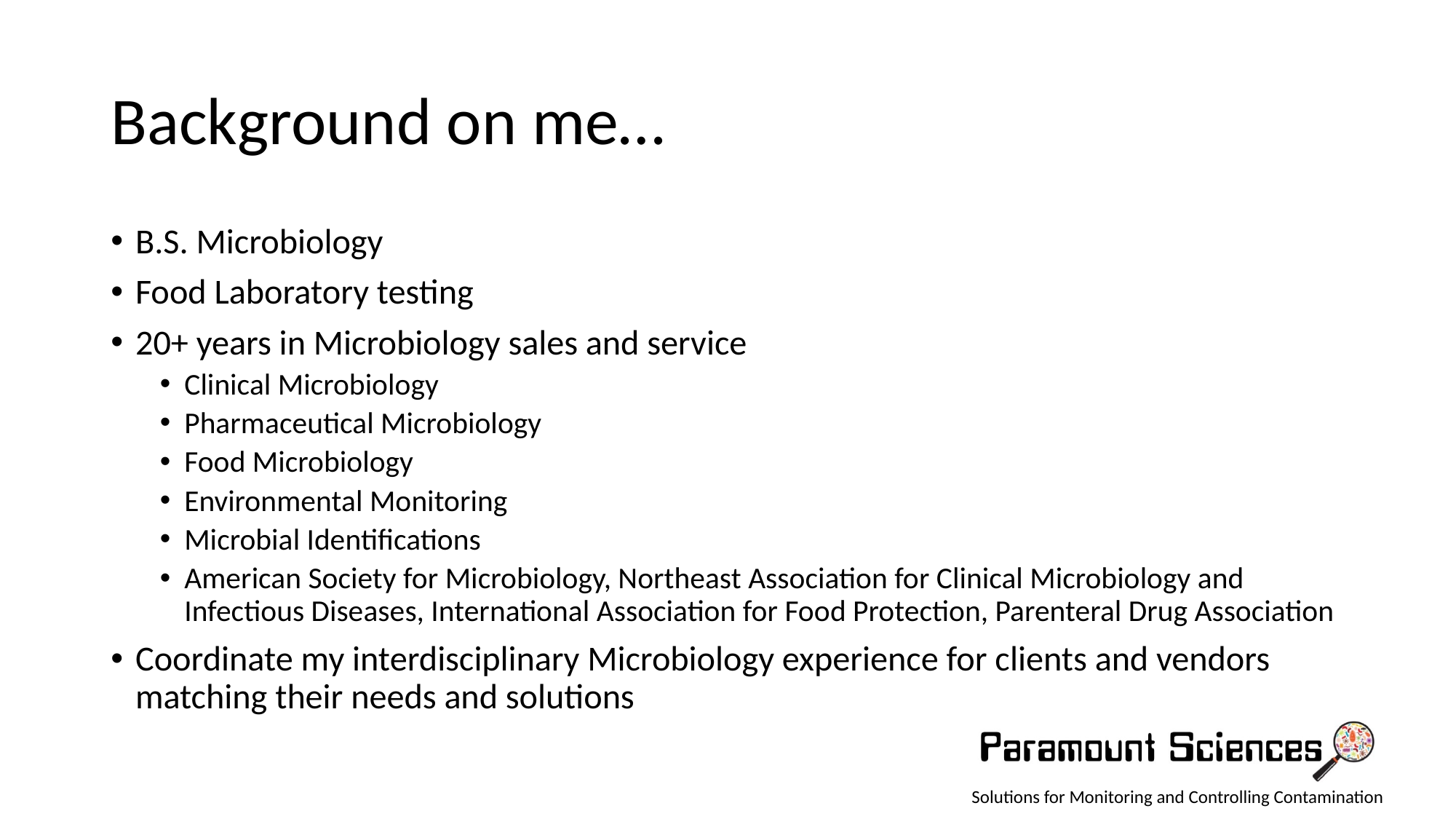

# Background on me…
B.S. Microbiology
Food Laboratory testing
20+ years in Microbiology sales and service
Clinical Microbiology
Pharmaceutical Microbiology
Food Microbiology
Environmental Monitoring
Microbial Identifications
American Society for Microbiology, Northeast Association for Clinical Microbiology and Infectious Diseases, International Association for Food Protection, Parenteral Drug Association
Coordinate my interdisciplinary Microbiology experience for clients and vendors matching their needs and solutions